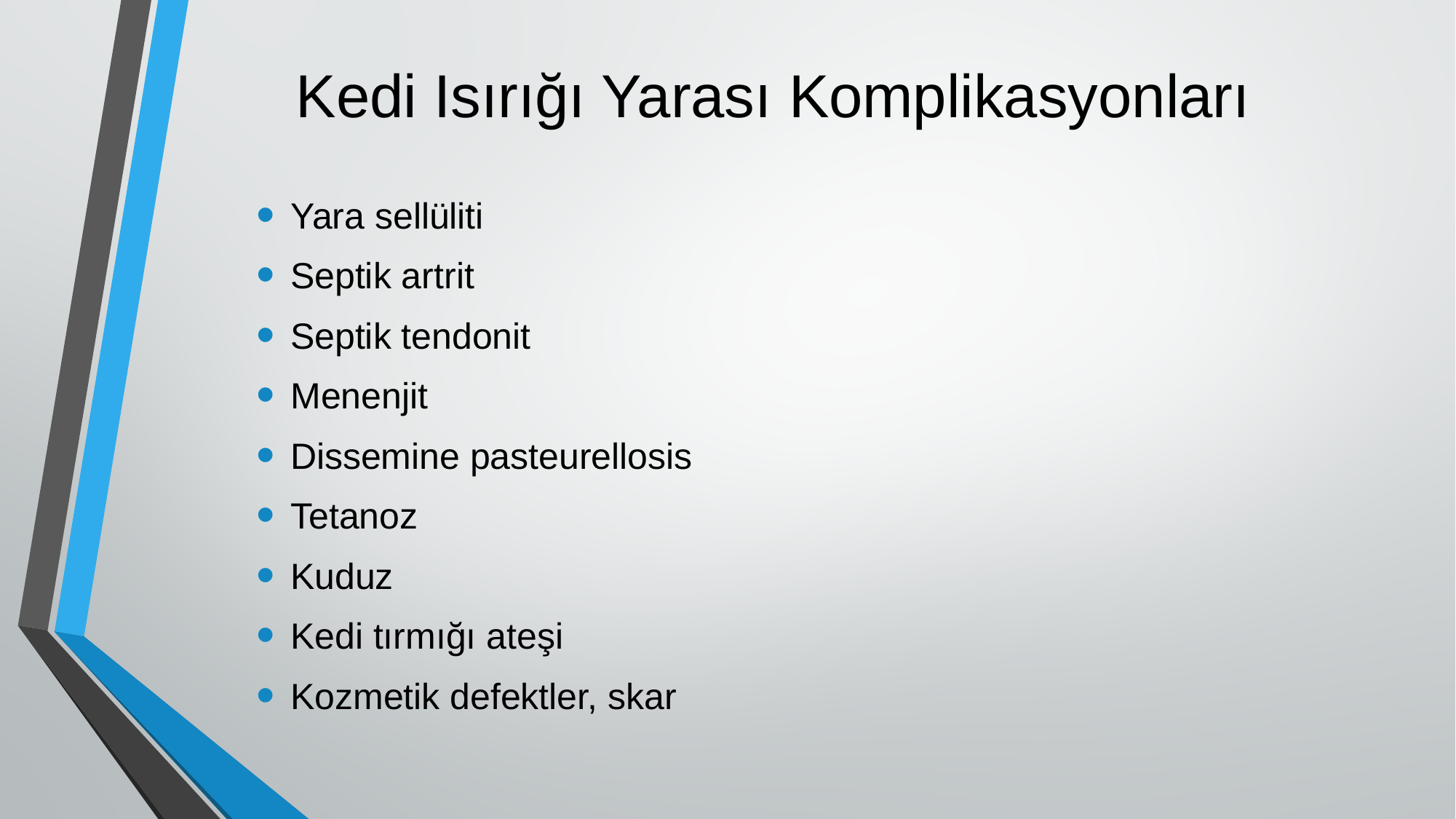

# Kedi Isırığı Yarası Komplikasyonları

Yara sellüliti
Septik artrit
Septik tendonit
Menenjit
Dissemine pasteurellosis
Tetanoz
Kuduz
Kedi tırmığı ateşi
Kozmetik defektler, skar